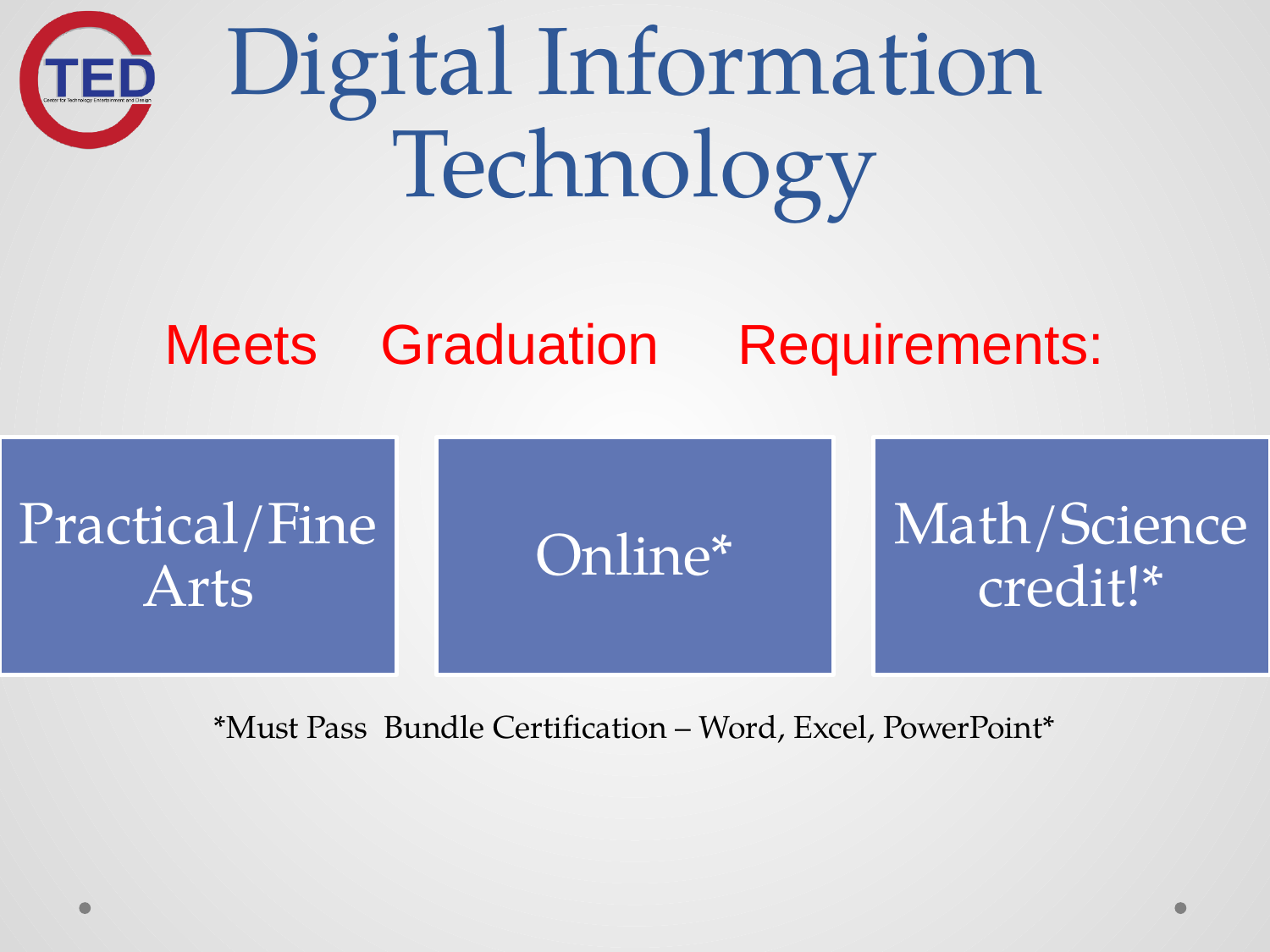

# Digital Information Technology

Meets    Graduation     Requirements:
Practical/Fine Arts
Online*
Math/Science credit!*
*Must Pass  Bundle Certification – Word, Excel, PowerPoint*